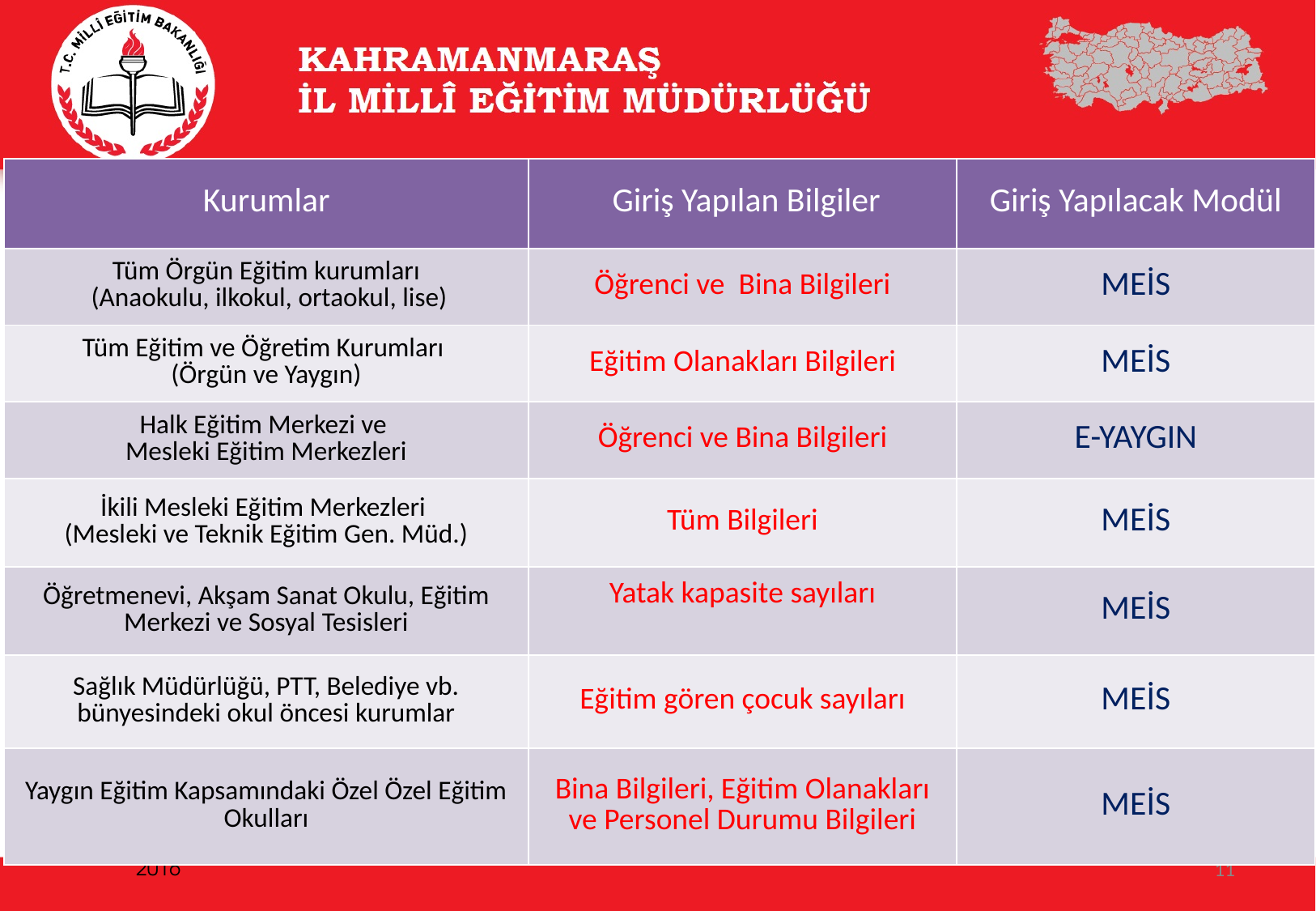

| Kurumlar | Giriş Yapılan Bilgiler | Giriş Yapılacak Modül |
| --- | --- | --- |
| Tüm Örgün Eğitim kurumları (Anaokulu, ilkokul, ortaokul, lise) | Öğrenci ve Bina Bilgileri | MEİS |
| Tüm Eğitim ve Öğretim Kurumları (Örgün ve Yaygın) | Eğitim Olanakları Bilgileri | MEİS |
| Halk Eğitim Merkezi ve Mesleki Eğitim Merkezleri | Öğrenci ve Bina Bilgileri | E-YAYGIN |
| İkili Mesleki Eğitim Merkezleri (Mesleki ve Teknik Eğitim Gen. Müd.) | Tüm Bilgileri | MEİS |
| Öğretmenevi, Akşam Sanat Okulu, Eğitim Merkezi ve Sosyal Tesisleri | Yatak kapasite sayıları | MEİS |
| Sağlık Müdürlüğü, PTT, Belediye vb. bünyesindeki okul öncesi kurumlar | Eğitim gören çocuk sayıları | MEİS |
| Yaygın Eğitim Kapsamındaki Özel Özel Eğitim Okulları | Bina Bilgileri, Eğitim Olanakları ve Personel Durumu Bilgileri | MEİS |

Kahramanmaraş İl Milli Eğitim Müdürlüğü|Strateji Geliştirme Bölümü|© 2016
11